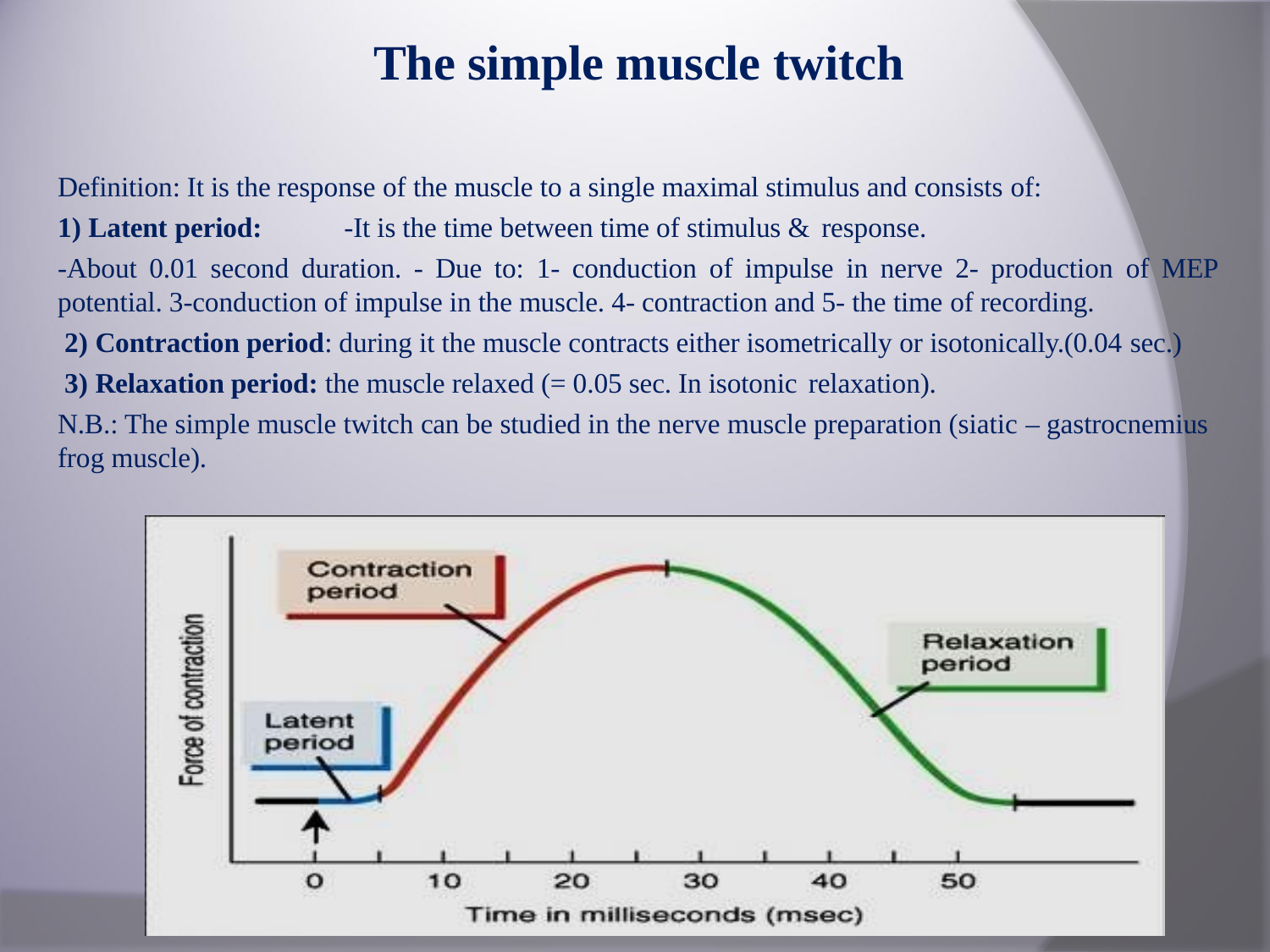

# The simple muscle twitch
Definition: It is the response of the muscle to a single maximal stimulus and consists of:
Latent period:	-It is the time between time of stimulus & response.
-About 0.01 second duration. - Due to: 1- conduction of impulse in nerve 2- production of MEP
potential. 3-conduction of impulse in the muscle. 4- contraction and 5- the time of recording.
Contraction period: during it the muscle contracts either isometrically or isotonically.(0.04 sec.)
Relaxation period: the muscle relaxed (= 0.05 sec. In isotonic relaxation).
N.B.: The simple muscle twitch can be studied in the nerve muscle preparation (siatic – gastrocnemius
frog muscle).